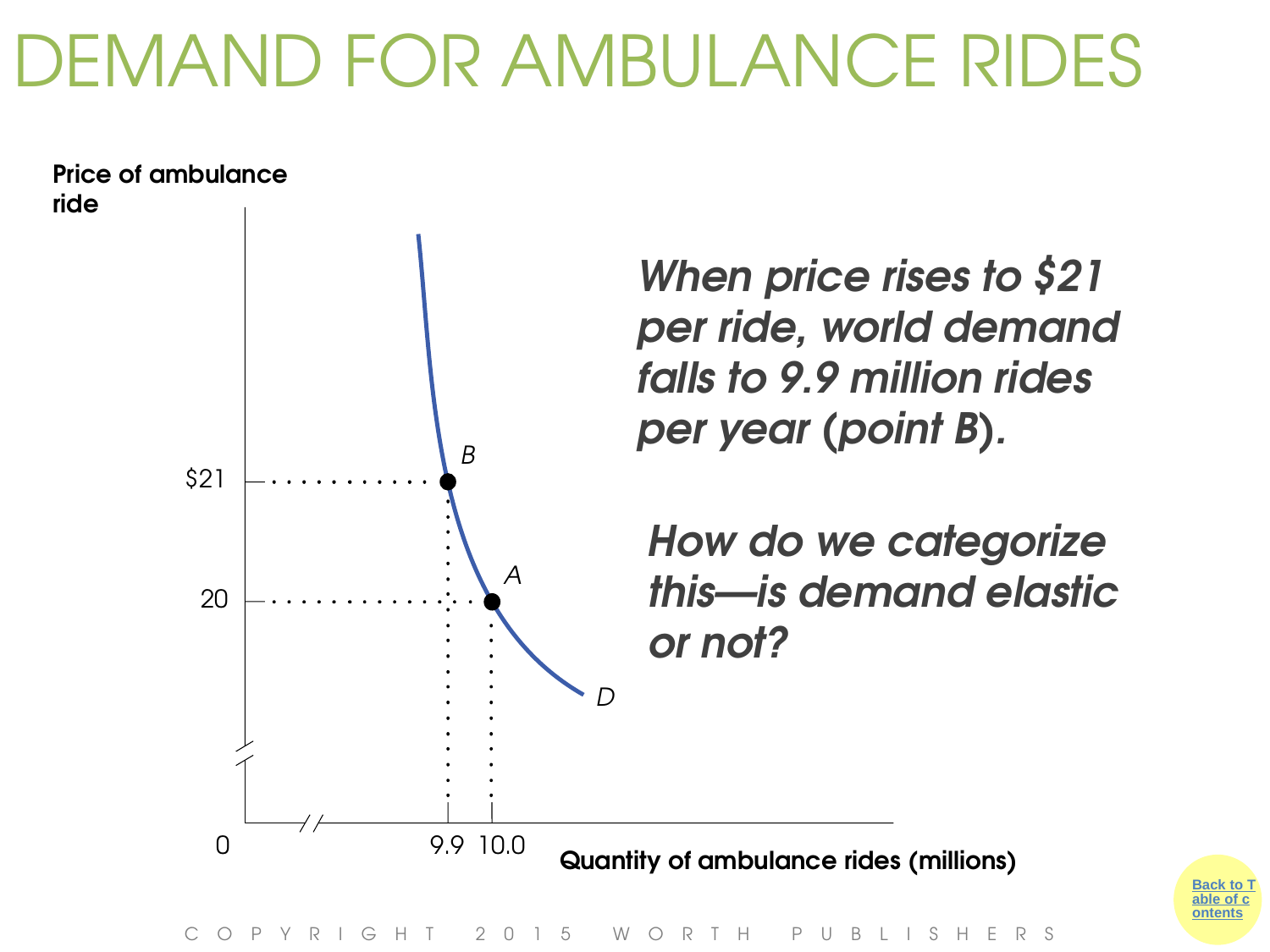

# DEMAND FOR AMBULANCE RIDES
Price of ambulance ride

$21

20

0
9.9
10.0
Quantity of ambulance rides (millions)

D
When price rises to $21 per ride, world demand falls to 9.9 million rides per year (point B).
B

How do we categorize this—is demand elastic or not?
A

Copyright 2015 Worth Publishers